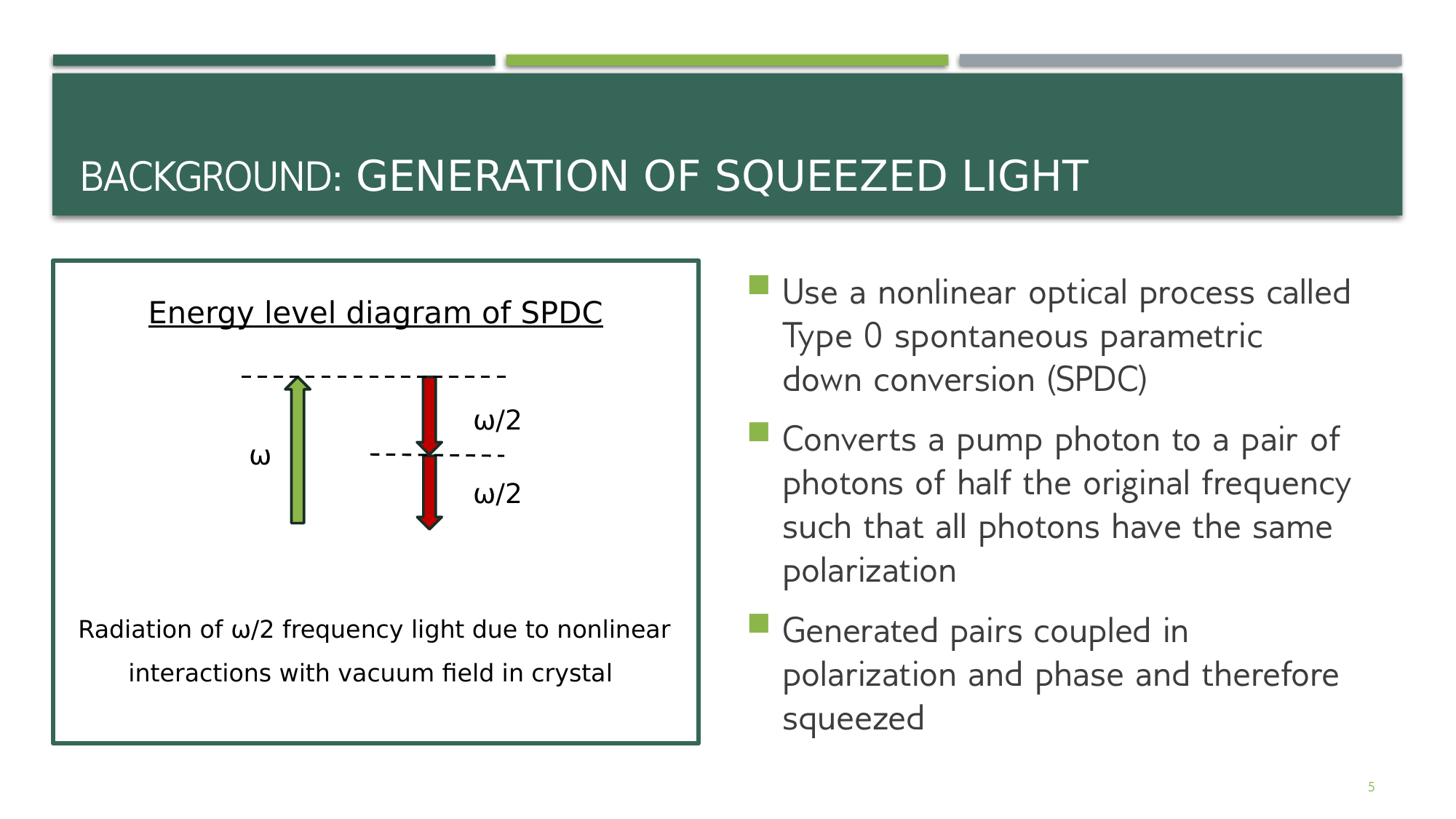

# Background: Generation of squeezed light

Use a nonlinear optical process called Type 0 spontaneous parametric down conversion (SPDC)
Converts a pump photon to a pair of photons of half the original frequency such that all photons have the same polarization
Generated pairs coupled in polarization and phase and therefore squeezed
Energy level diagram of SPDC

ω/2
ω

ω/2
Radiation of ω/2 frequency light due to nonlinear interactions with vacuum field in crystal
5